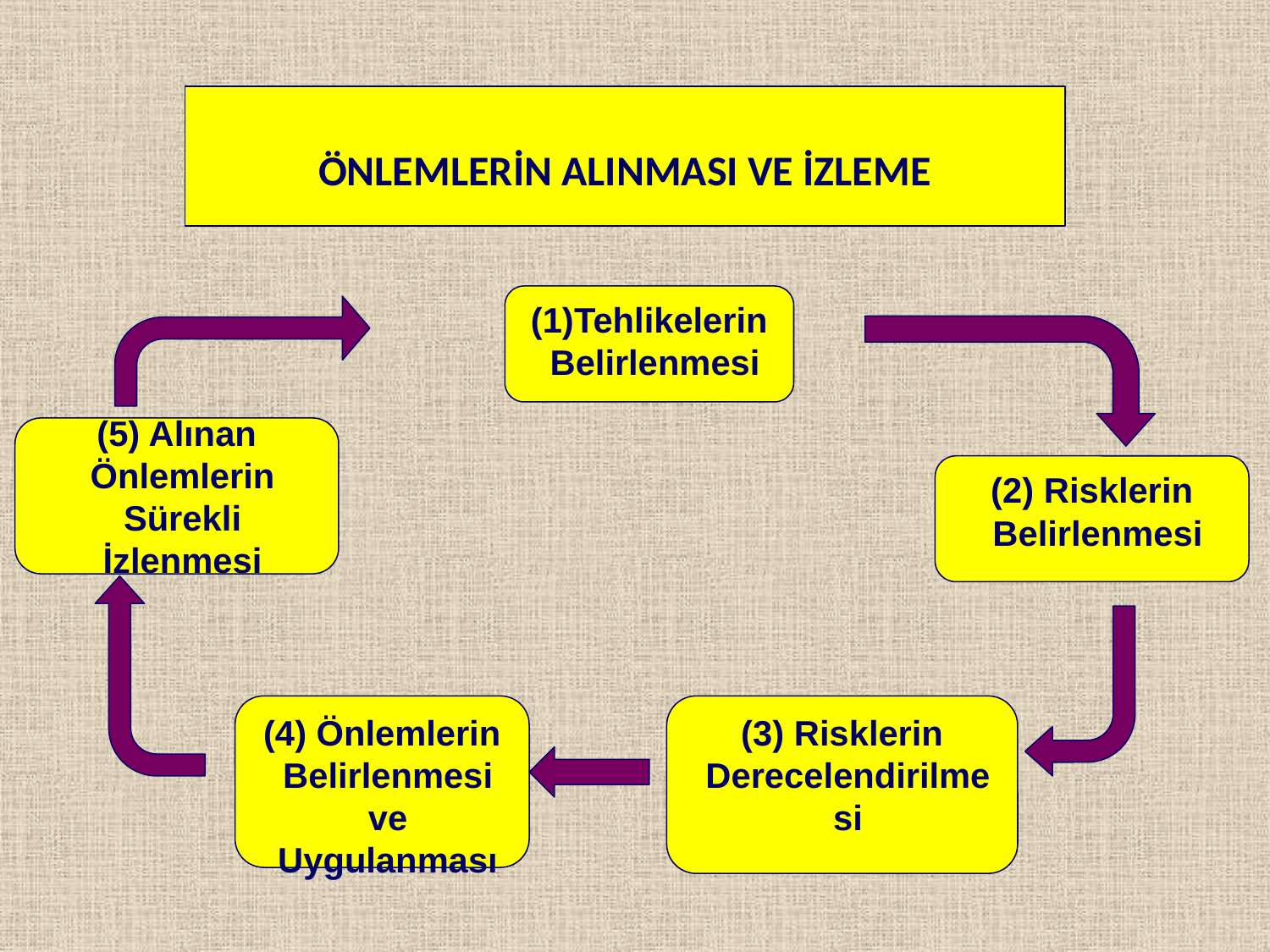

ÖNLEMLERİN ALINMASI VE İZLEME

(1)Tehlikelerin Belirlenmesi

(5) Alınan Önlemlerin Sürekli İzlenmesi

(2) Risklerin Belirlenmesi

(4) Önlemlerin Belirlenmesi ve Uygulanması

(3) Risklerin Derecelendirilmesi